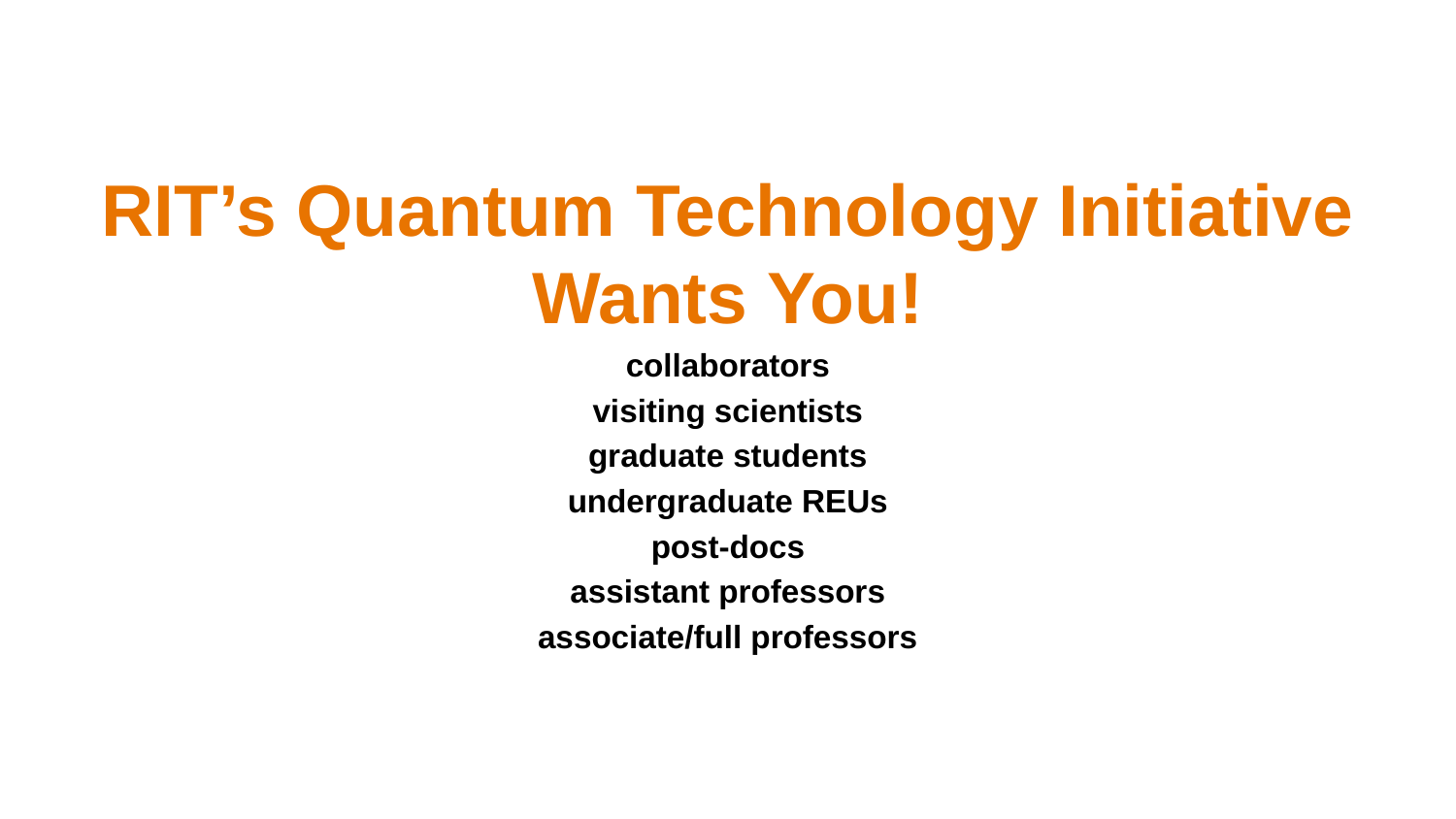

RIT’s Quantum Technology Initiative Wants You!
collaborators
visiting scientists
graduate students
undergraduate REUs
post-docs
assistant professors
associate/full professors